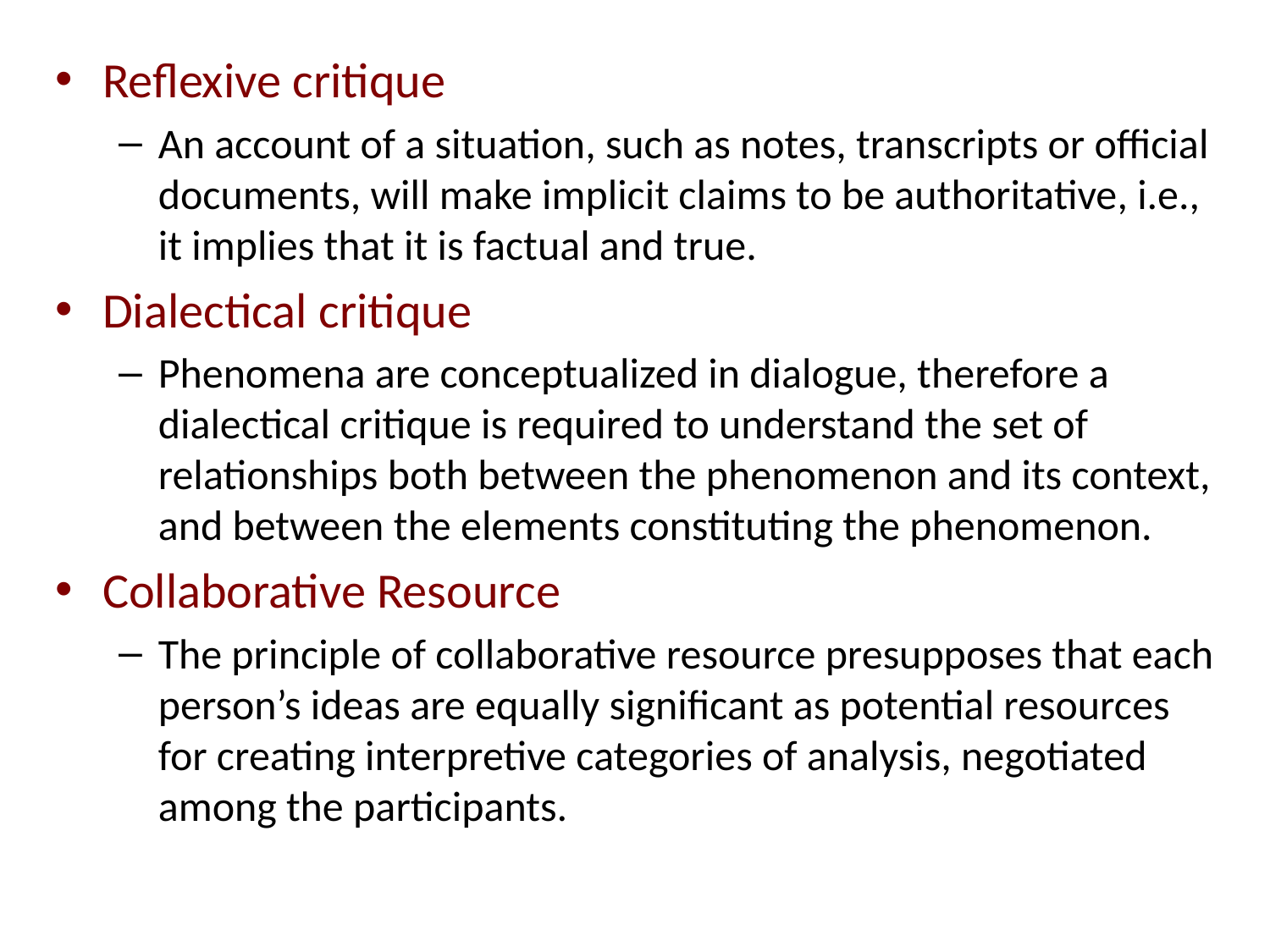

Reflexive critique
An account of a situation, such as notes, transcripts or official documents, will make implicit claims to be authoritative, i.e., it implies that it is factual and true.
Dialectical critique
Phenomena are conceptualized in dialogue, therefore a dialectical critique is required to understand the set of relationships both between the phenomenon and its context, and between the elements constituting the phenomenon.
Collaborative Resource
The principle of collaborative resource presupposes that each person’s ideas are equally significant as potential resources for creating interpretive categories of analysis, negotiated among the participants.